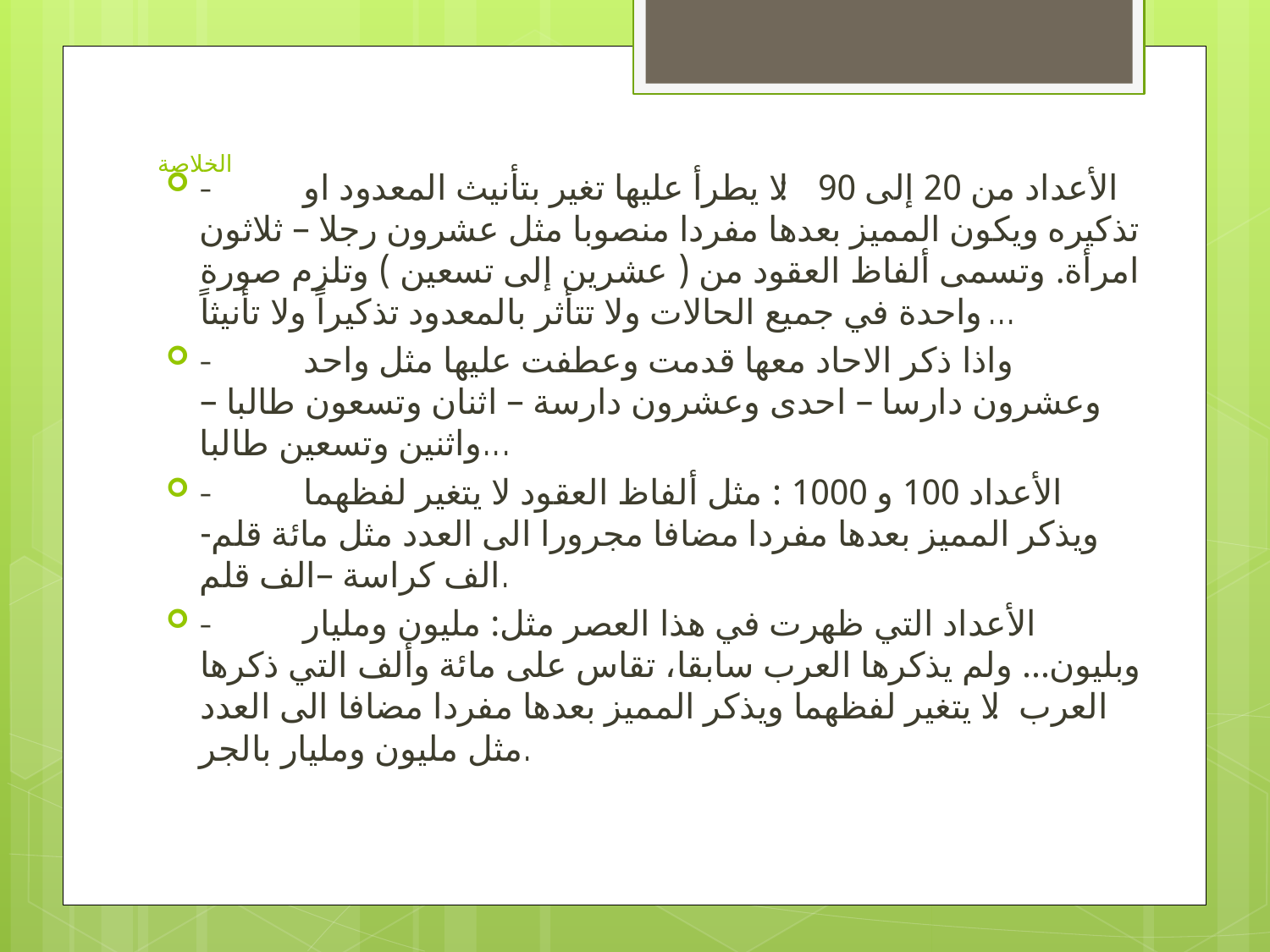

# الخلاصة
-	الأعداد من 20 إلى 90 : لا يطرأ عليها تغير بتأنيث المعدود او تذكيره ويكون المميز بعدها مفردا منصوبا مثل عشرون رجلا – ثلاثون امرأة. وتسمى ألفاظ العقود من ( عشرين إلى تسعين ) وتلزم صورة واحدة في جميع الحالات ولا تتأثر بالمعدود تذكيراً ولا تأنيثاً...
-	واذا ذكر الاحاد معها قدمت وعطفت عليها مثل واحد وعشرون دارسا – احدى وعشرون دارسة – اثنان وتسعون طالبا – واثنين وتسعين طالبا...
-	الأعداد 100 و 1000 : مثل ألفاظ العقود لا يتغير لفظهما ويذكر المميز بعدها مفردا مضافا مجرورا الى العدد مثل مائة قلم- الف كراسة –الف قلم.
-	الأعداد التي ظهرت في هذا العصر مثل: مليون ومليار وبليون... ولم يذكرها العرب سابقا، تقاس على مائة وألف التي ذكرها العرب. لا يتغير لفظهما ويذكر المميز بعدها مفردا مضافا الى العدد مثل مليون ومليار بالجر.